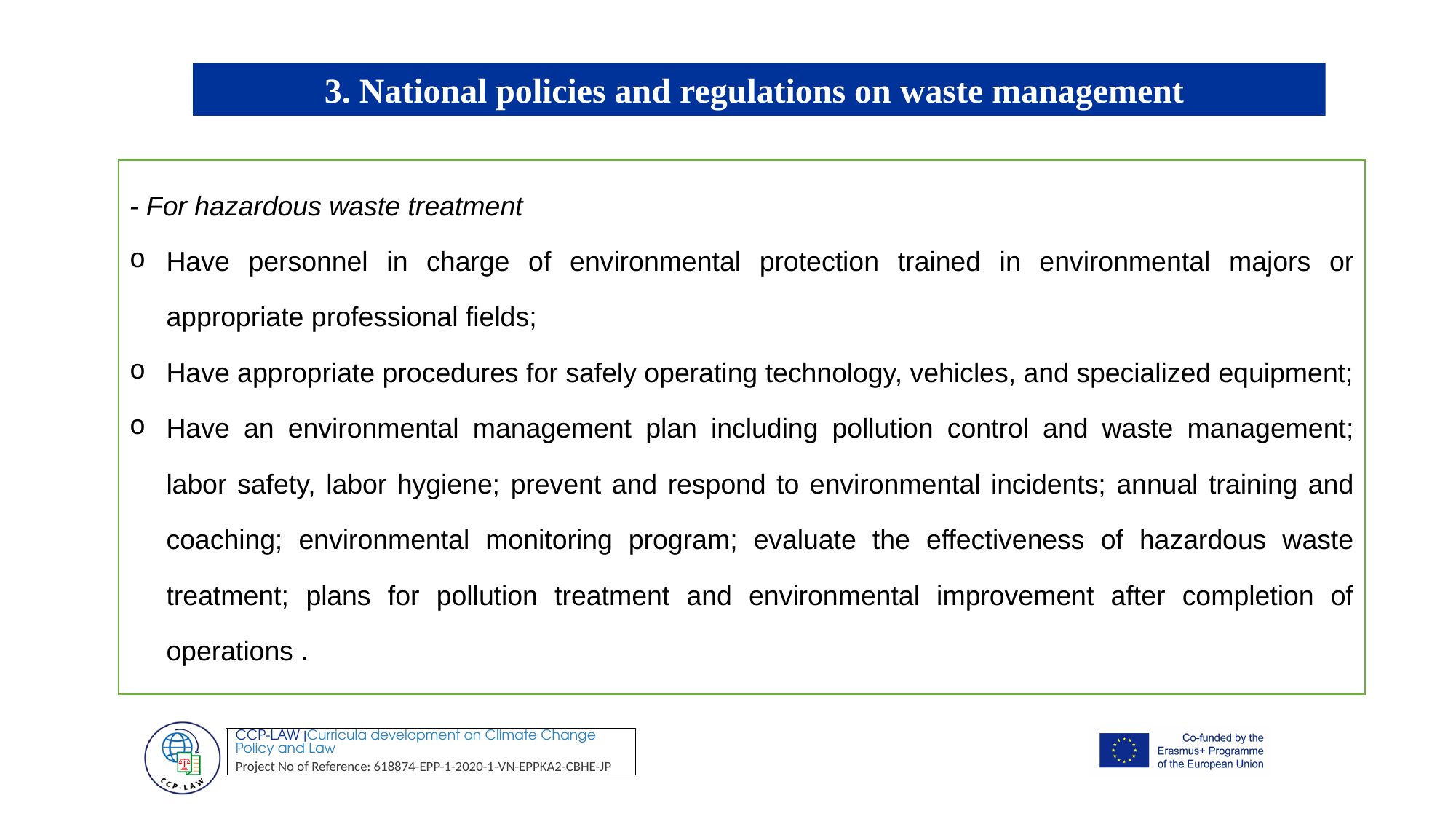

3. National policies and regulations on waste management
- For hazardous waste treatment
Have personnel in charge of environmental protection trained in environmental majors or appropriate professional fields;
Have appropriate procedures for safely operating technology, vehicles, and specialized equipment;
Have an environmental management plan including pollution control and waste management; labor safety, labor hygiene; prevent and respond to environmental incidents; annual training and coaching; environmental monitoring program; evaluate the effectiveness of hazardous waste treatment; plans for pollution treatment and environmental improvement after completion of operations .